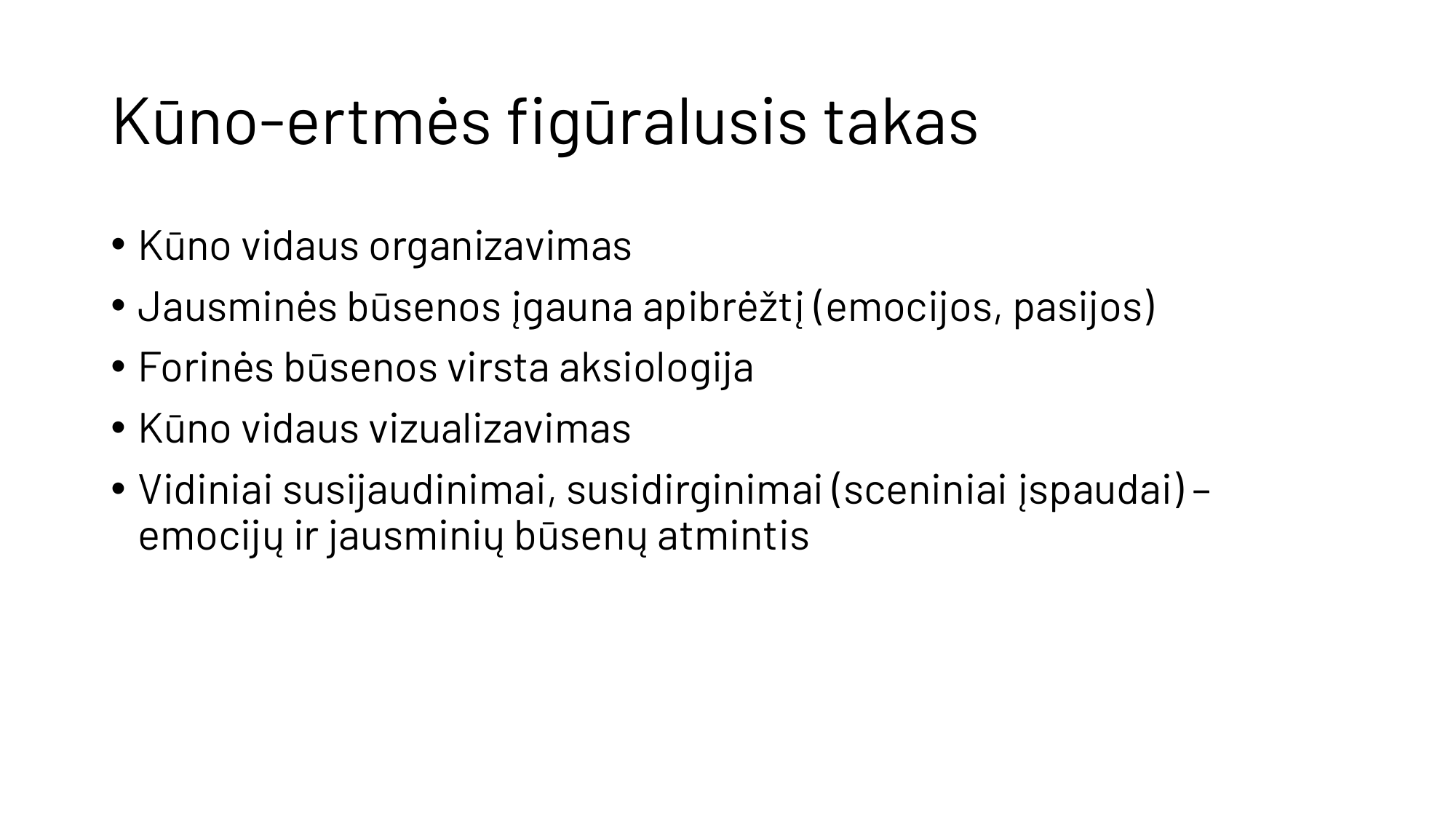

# Kūno-ertmės figūralusis takas
Kūno vidaus organizavimas
Jausminės būsenos įgauna apibrėžtį (emocijos, pasijos)
Forinės būsenos virsta aksiologija
Kūno vidaus vizualizavimas
Vidiniai susijaudinimai, susidirginimai (sceniniai įspaudai) – emocijų ir jausminių būsenų atmintis